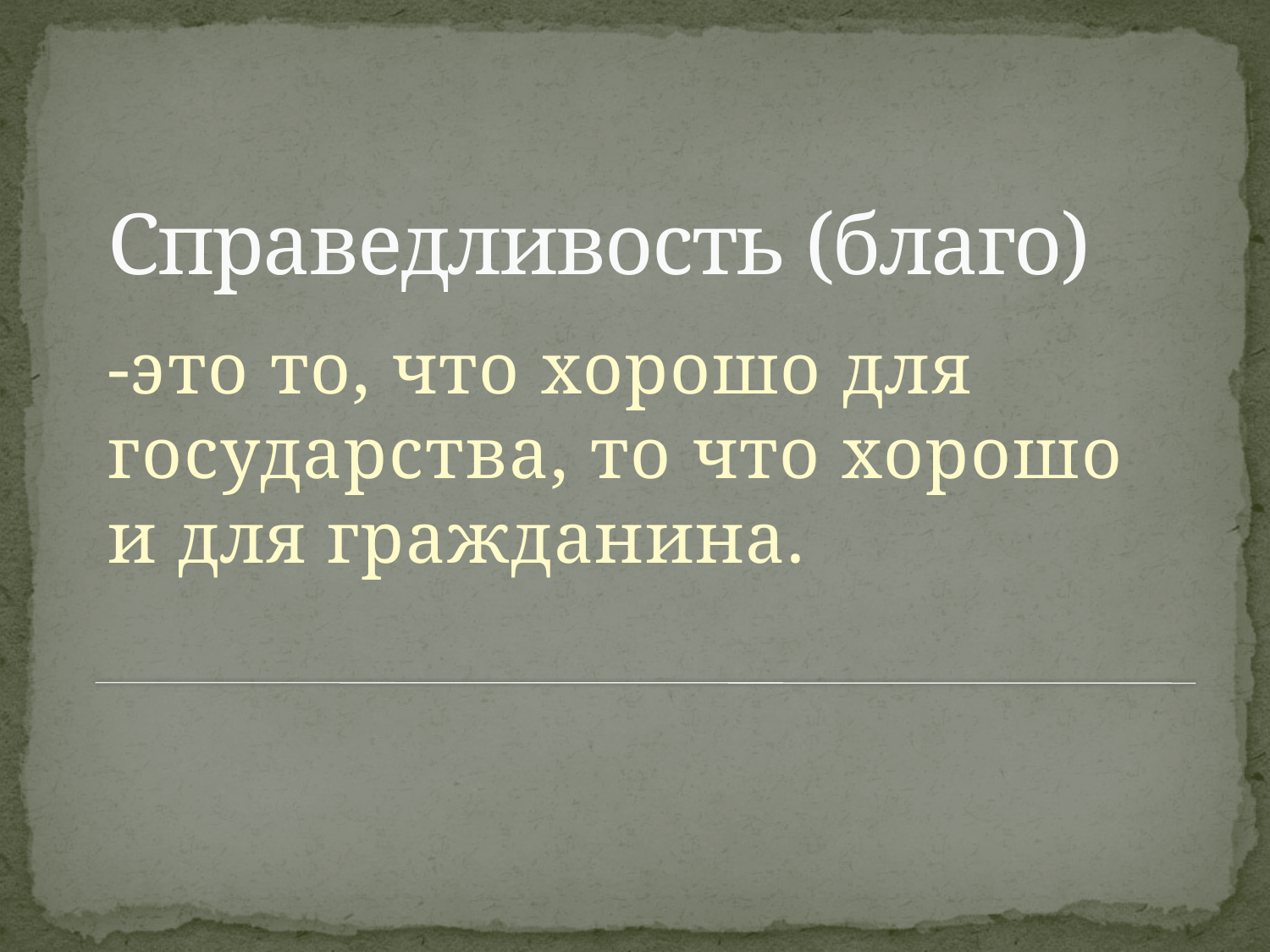

# Справедливость (благо)
-это то, что хорошо для государства, то что хорошо и для гражданина.